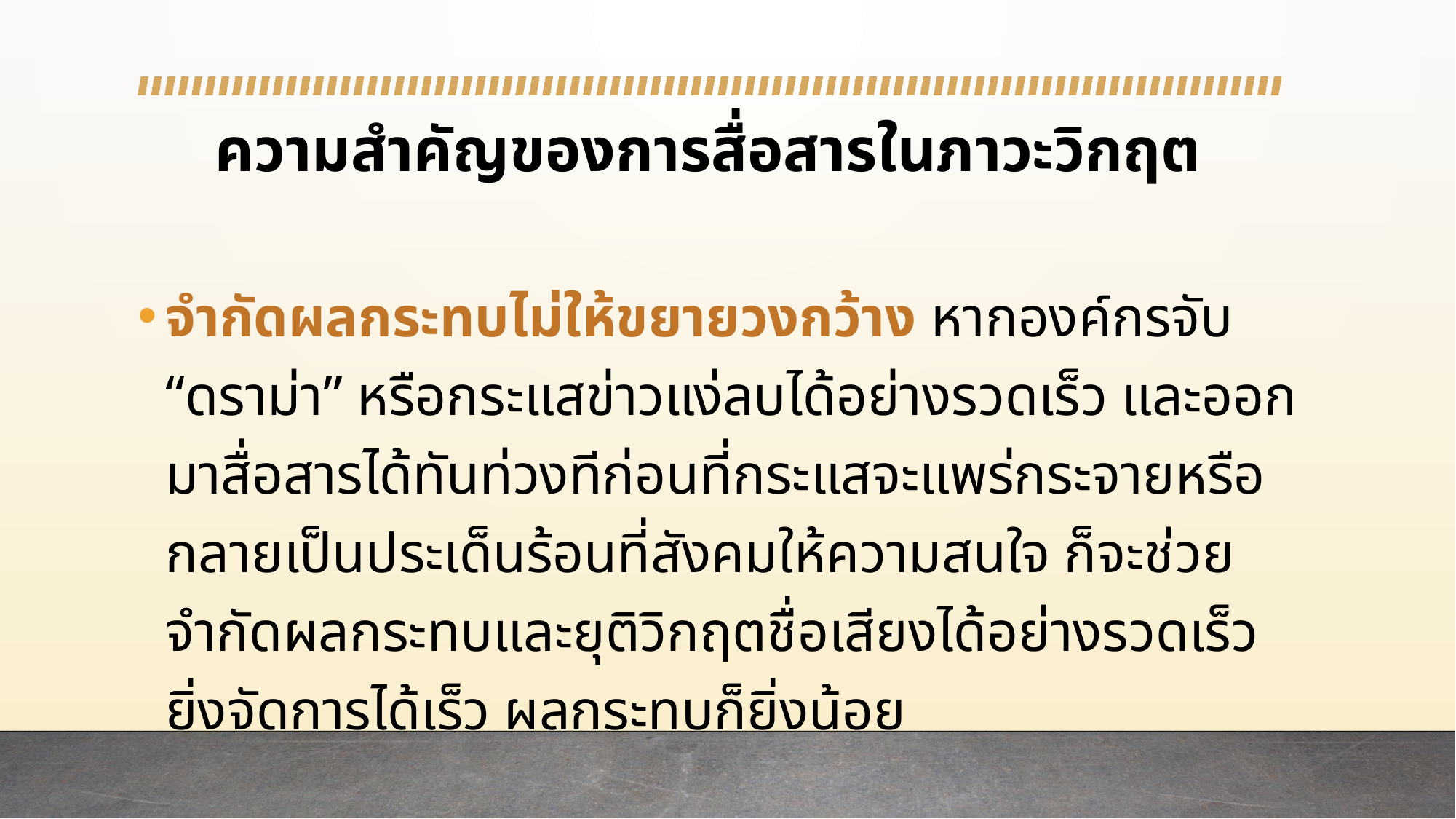

# ความสำคัญของการสื่อสารในภาวะวิกฤต
จำกัดผลกระทบไม่ให้ขยายวงกว้าง หากองค์กรจับ “ดราม่า” หรือกระแสข่าวแง่ลบได้อย่างรวดเร็ว และออกมาสื่อสารได้ทันท่วงทีก่อนที่กระแสจะแพร่กระจายหรือกลายเป็นประเด็นร้อนที่สังคมให้ความสนใจ ก็จะช่วยจำกัดผลกระทบและยุติวิกฤตชื่อเสียงได้อย่างรวดเร็ว ยิ่งจัดการได้เร็ว ผลกระทบก็ยิ่งน้อย